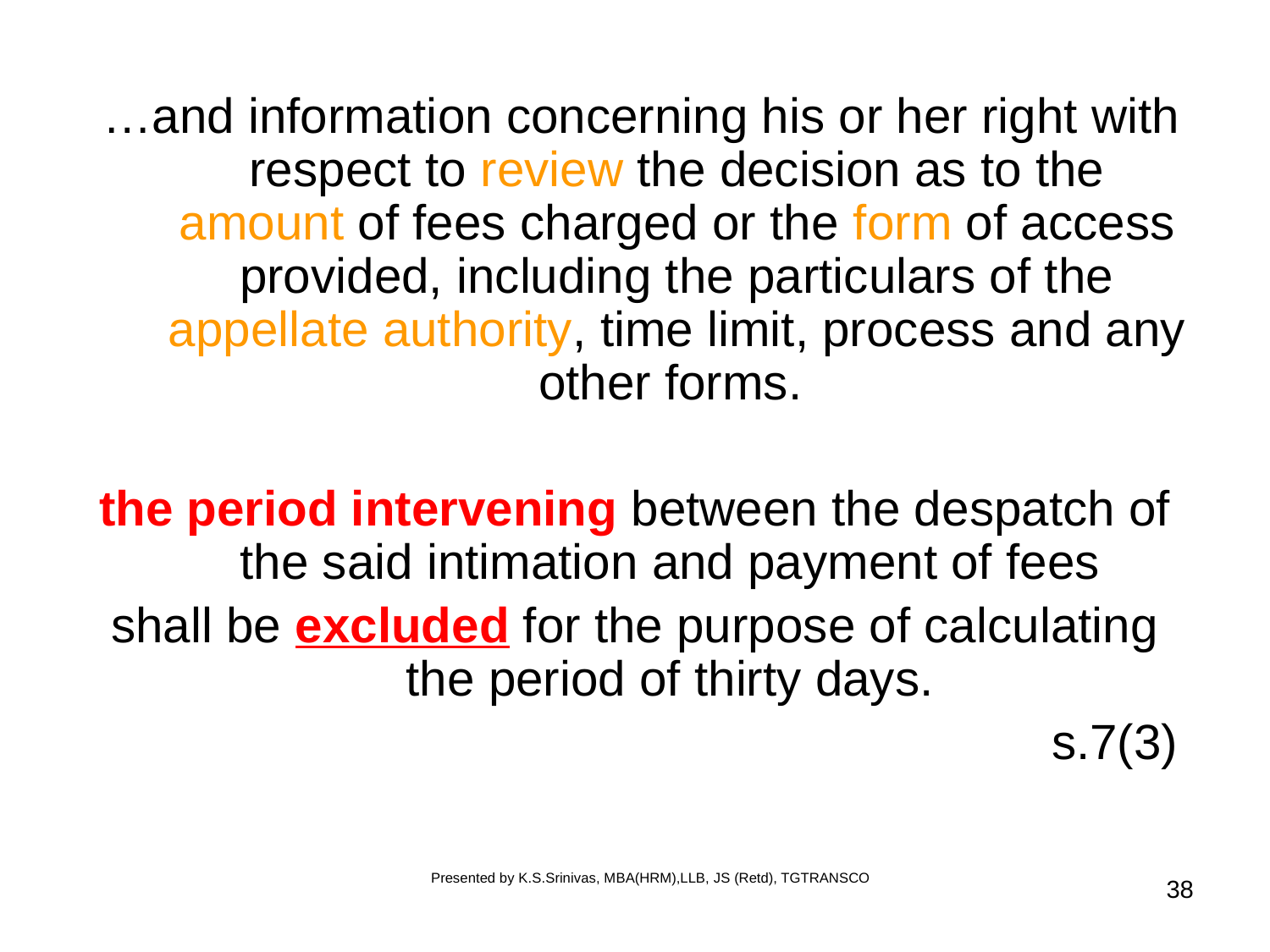

…and information concerning his or her right with respect to review the decision as to the amount of fees charged or the form of access provided, including the particulars of the appellate authority, time limit, process and any other forms.

the period intervening between the despatch of the said intimation and payment of fees
shall be excluded for the purpose of calculating the period of thirty days.
								s.7(3)

Presented by K.S.Srinivas, MBA(HRM),LLB, JS (Retd), TGTRANSCO
38